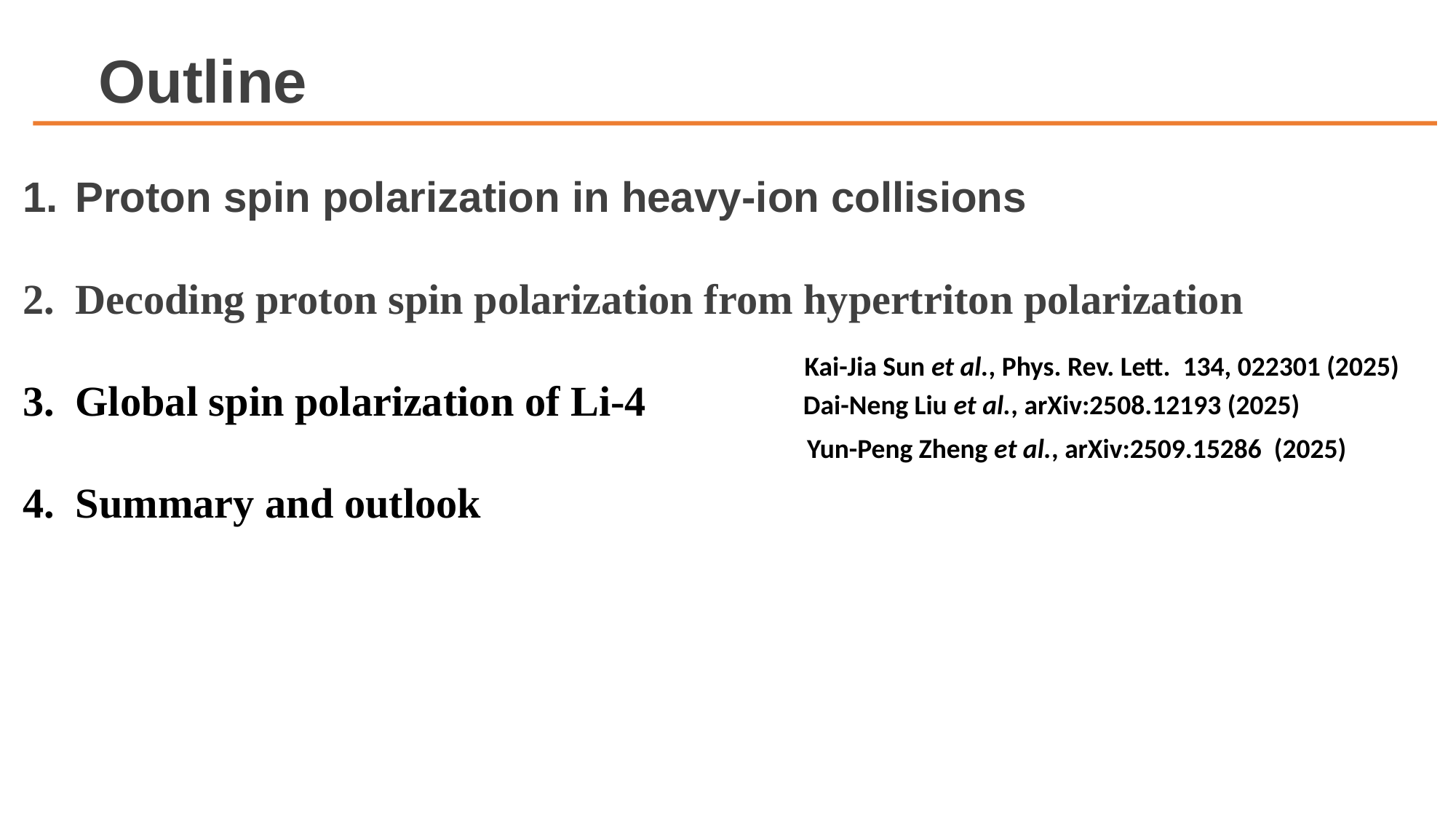

Outline

 Proton spin polarization in heavy-ion collisions

2.  Decoding proton spin polarization from hypertriton polarization

3.  Global spin polarization of Li-4

4.  Summary and outlook
Kai-Jia Sun et al., Phys. Rev. Lett.  134, 022301 (2025)
Dai-Neng Liu et al., arXiv:2508.12193 (2025)
Yun-Peng Zheng et al., arXiv:2509.15286  (2025)